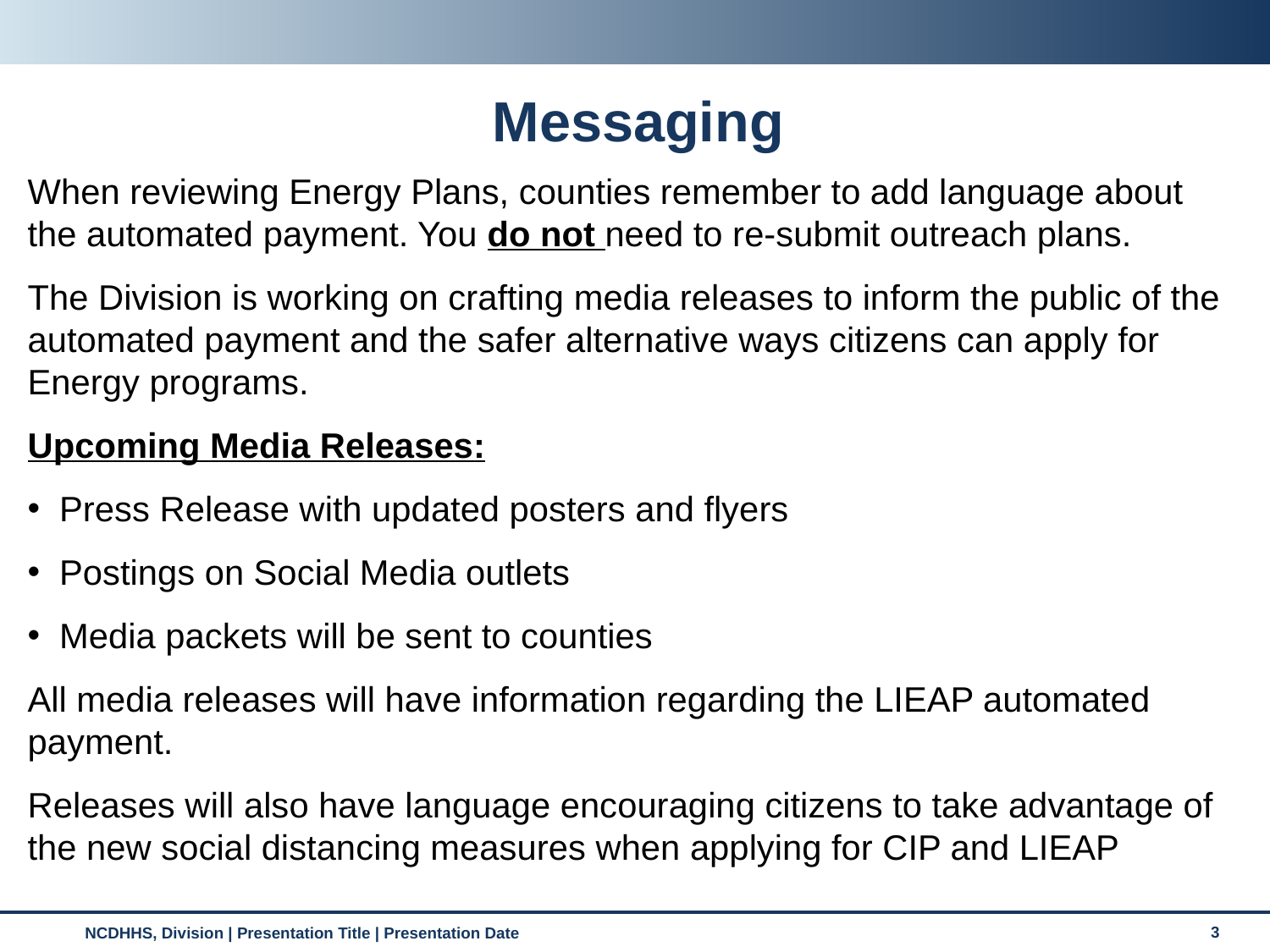

# Messaging
When reviewing Energy Plans, counties remember to add language about the automated payment. You do not need to re-submit outreach plans.
The Division is working on crafting media releases to inform the public of the automated payment and the safer alternative ways citizens can apply for Energy programs.
Upcoming Media Releases:
Press Release with updated posters and flyers
Postings on Social Media outlets
Media packets will be sent to counties
All media releases will have information regarding the LIEAP automated payment.
Releases will also have language encouraging citizens to take advantage of the new social distancing measures when applying for CIP and LIEAP